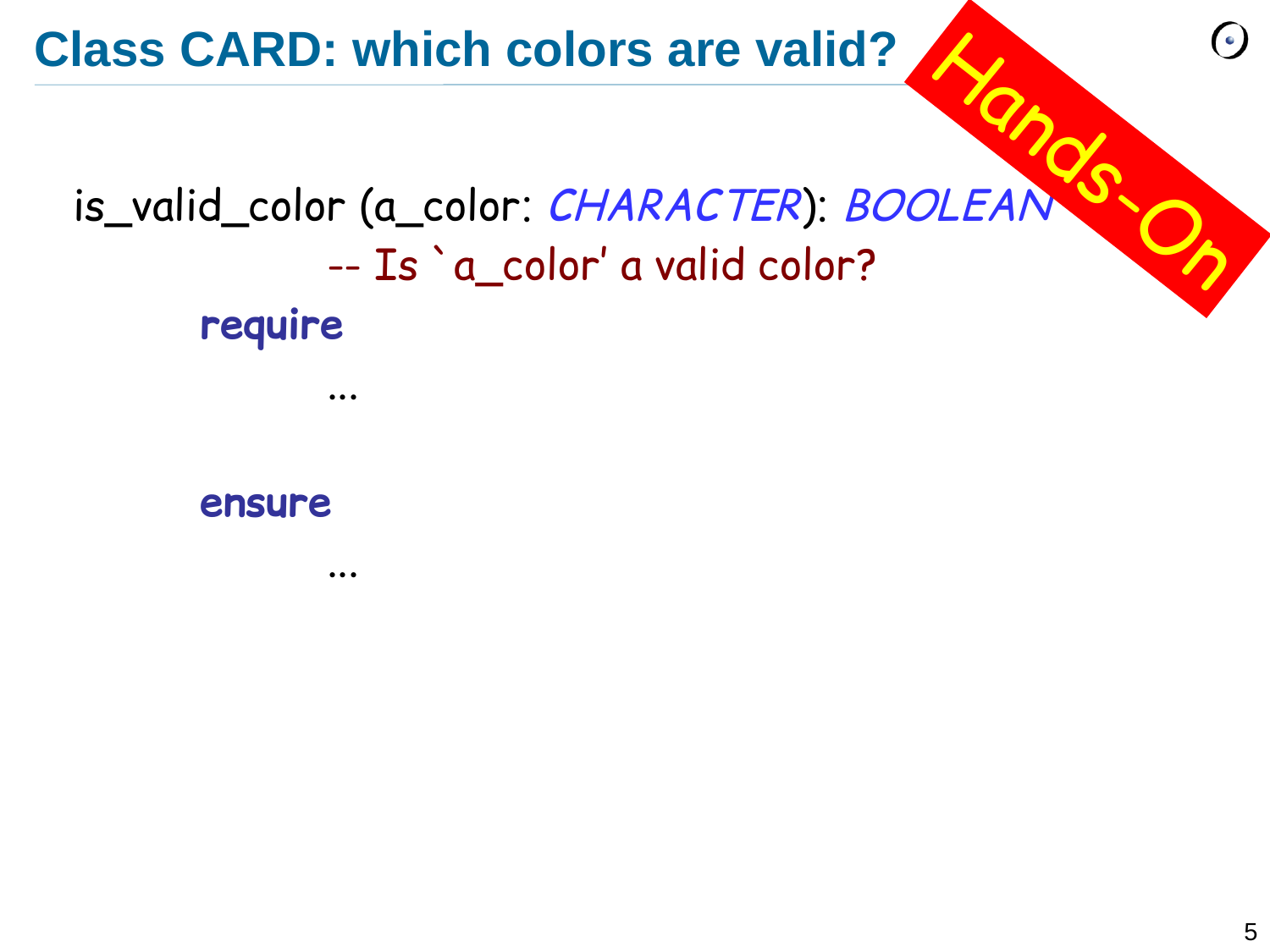

# Class CARD: which colors are valid?
Hands-On
is_valid_color (a_color: CHARACTER): BOOLEAN
		-- Is `a_color’ a valid color?
	require
		...

	ensure
		...